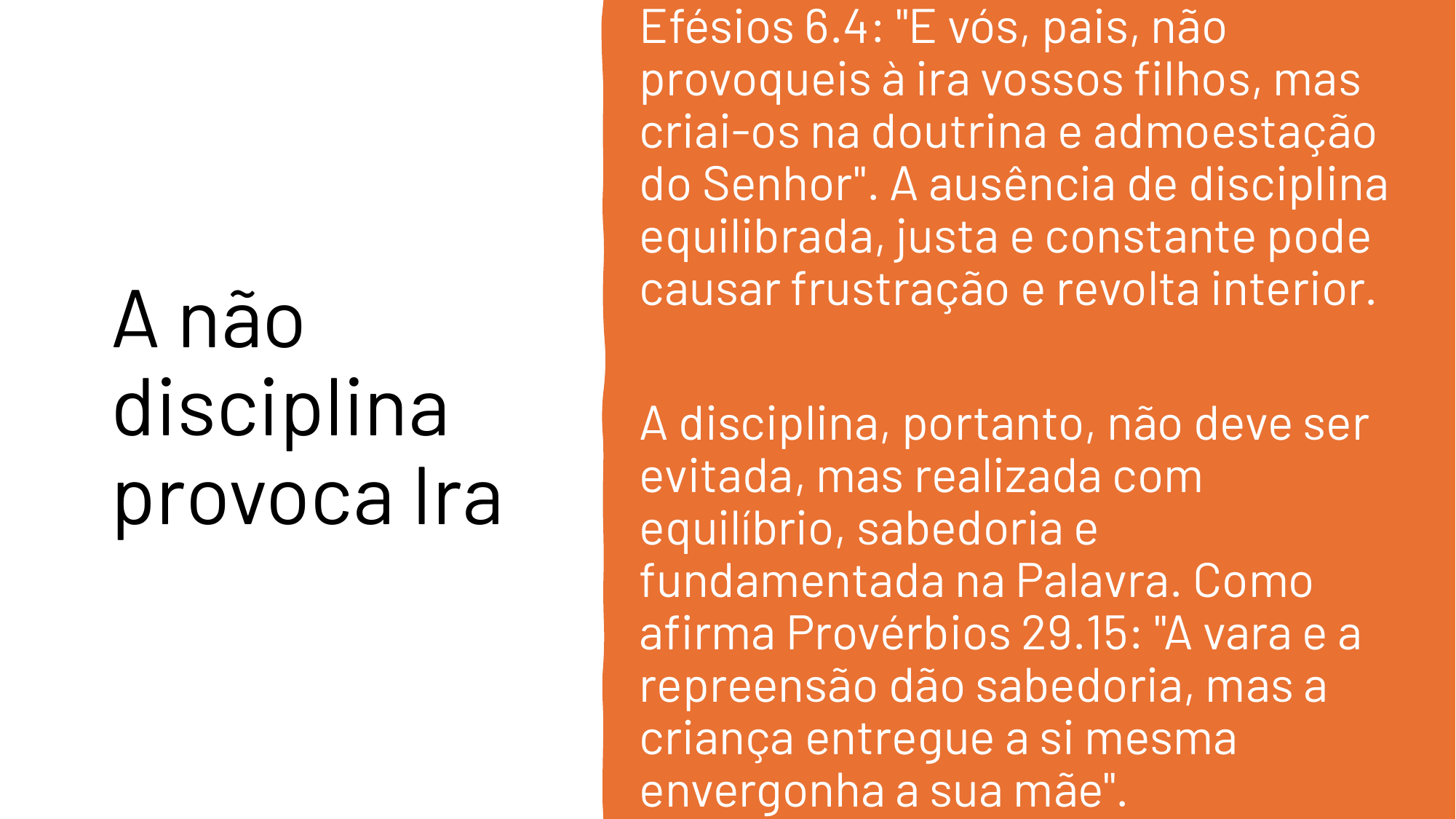

# A não disciplina provoca Ira
Efésios 6.4: "E vós, pais, não provoqueis à ira vossos filhos, mas criai-os na doutrina e admoestação do Senhor". A ausência de disciplina equilibrada, justa e constante pode causar frustração e revolta interior.

A disciplina, portanto, não deve ser evitada, mas realizada com equilíbrio, sabedoria e fundamentada na Palavra. Como afirma Provérbios 29.15: "A vara e a repreensão dão sabedoria, mas a criança entregue a si mesma envergonha a sua mãe".